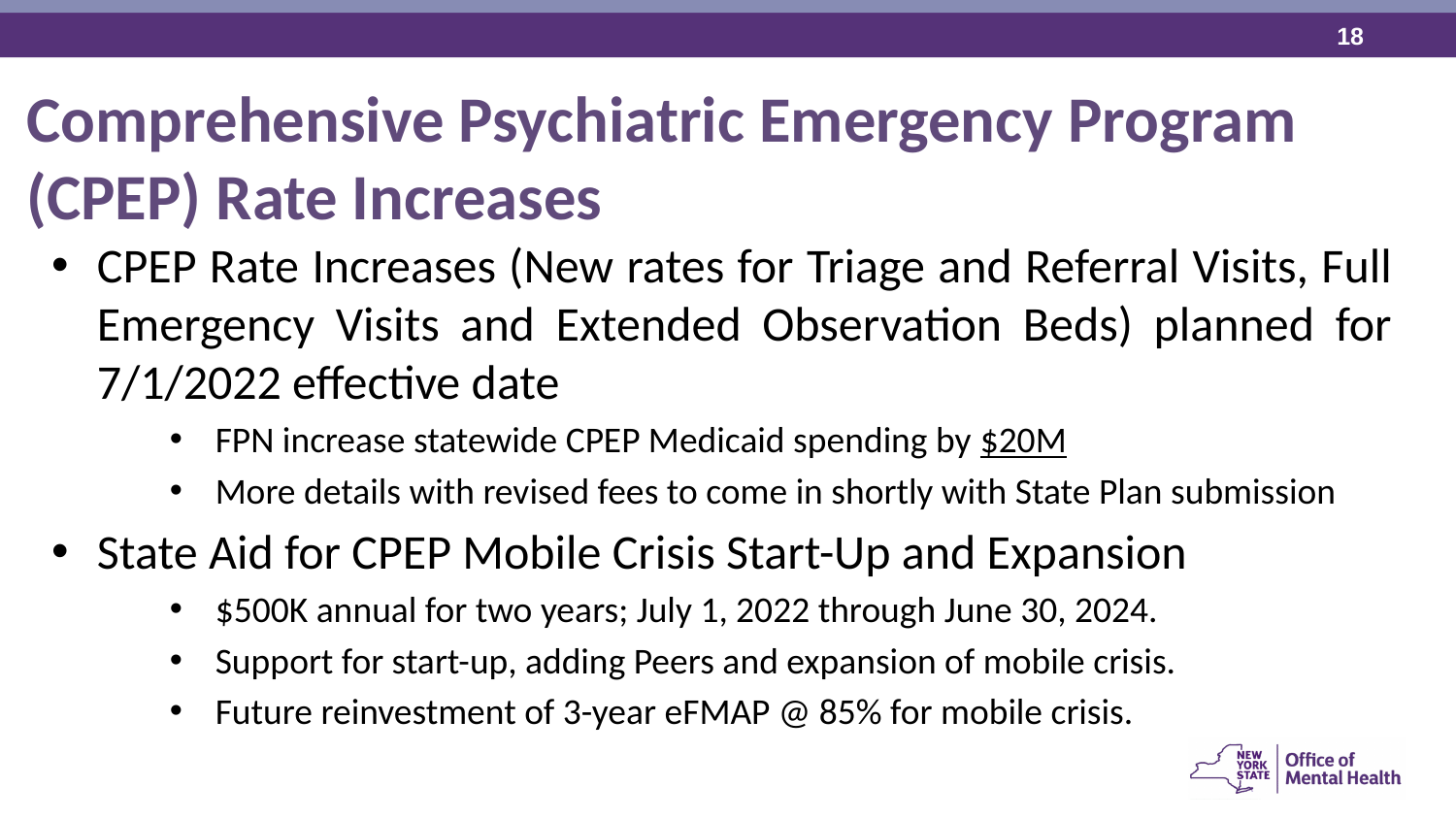

Comprehensive Psychiatric Emergency Program (CPEP) Rate Increases
CPEP Rate Increases (New rates for Triage and Referral Visits, Full Emergency Visits and Extended Observation Beds) planned for 7/1/2022 effective date
FPN increase statewide CPEP Medicaid spending by $20M
More details with revised fees to come in shortly with State Plan submission
State Aid for CPEP Mobile Crisis Start-Up and Expansion
$500K annual for two years; July 1, 2022 through June 30, 2024.
Support for start-up, adding Peers and expansion of mobile crisis.
Future reinvestment of 3-year eFMAP @ 85% for mobile crisis.